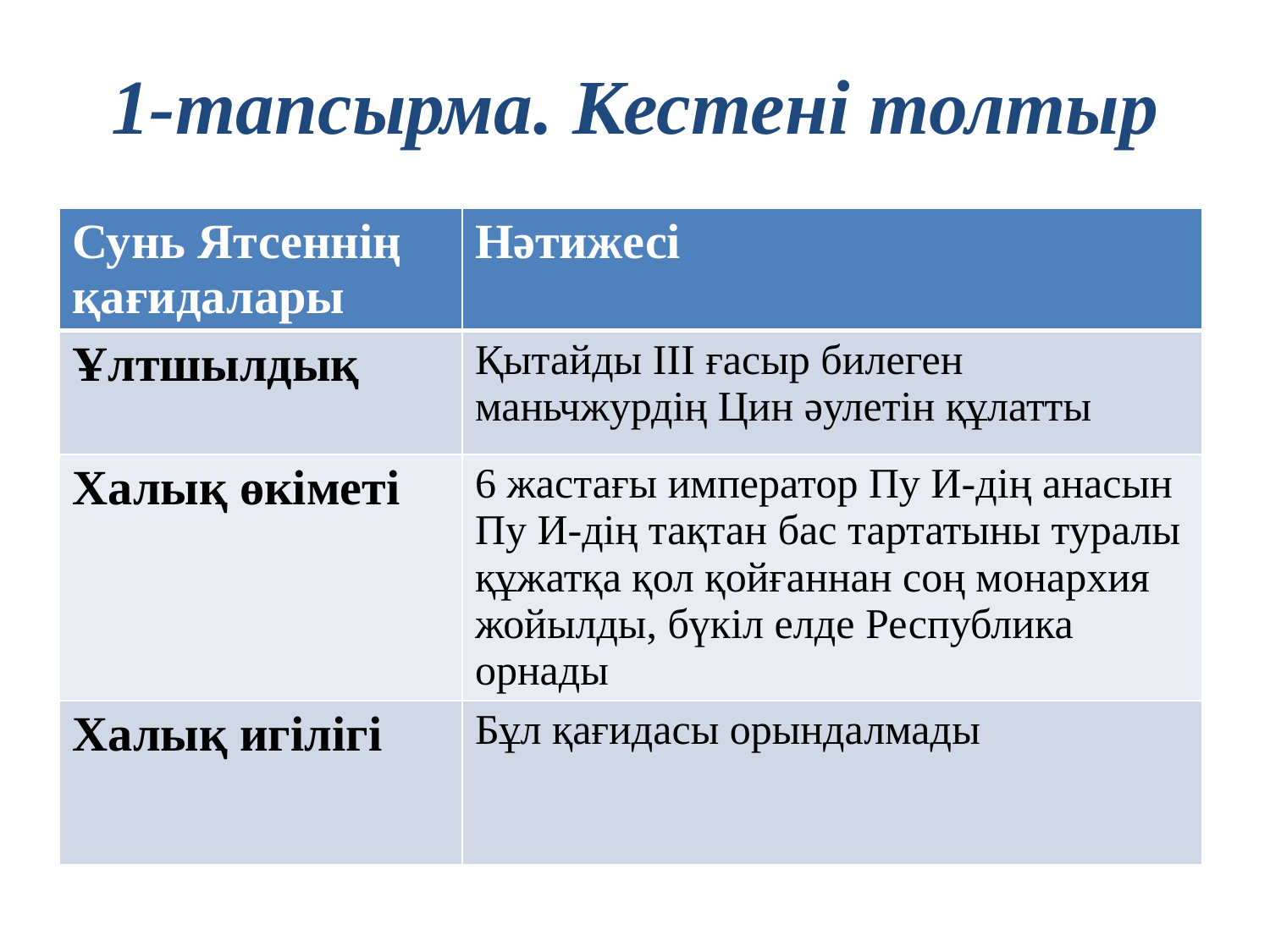

# 1-тапсырма. Кестені толтыр
| Сунь Ятсеннің қағидалары | Нәтижесі |
| --- | --- |
| Ұлтшылдық | Қытайды III ғасыр билеген маньчжурдің Цин әулетін құлатты |
| Халық өкіметі | 6 жастағы император Пу И-дің анасын Пу И-дің тақтан бас тартатыны туралы құжатқа қол қойғаннан соң монархия жойылды, бүкіл елде Республика орнады |
| Халық игілігі | Бұл қағидасы орындалмады |